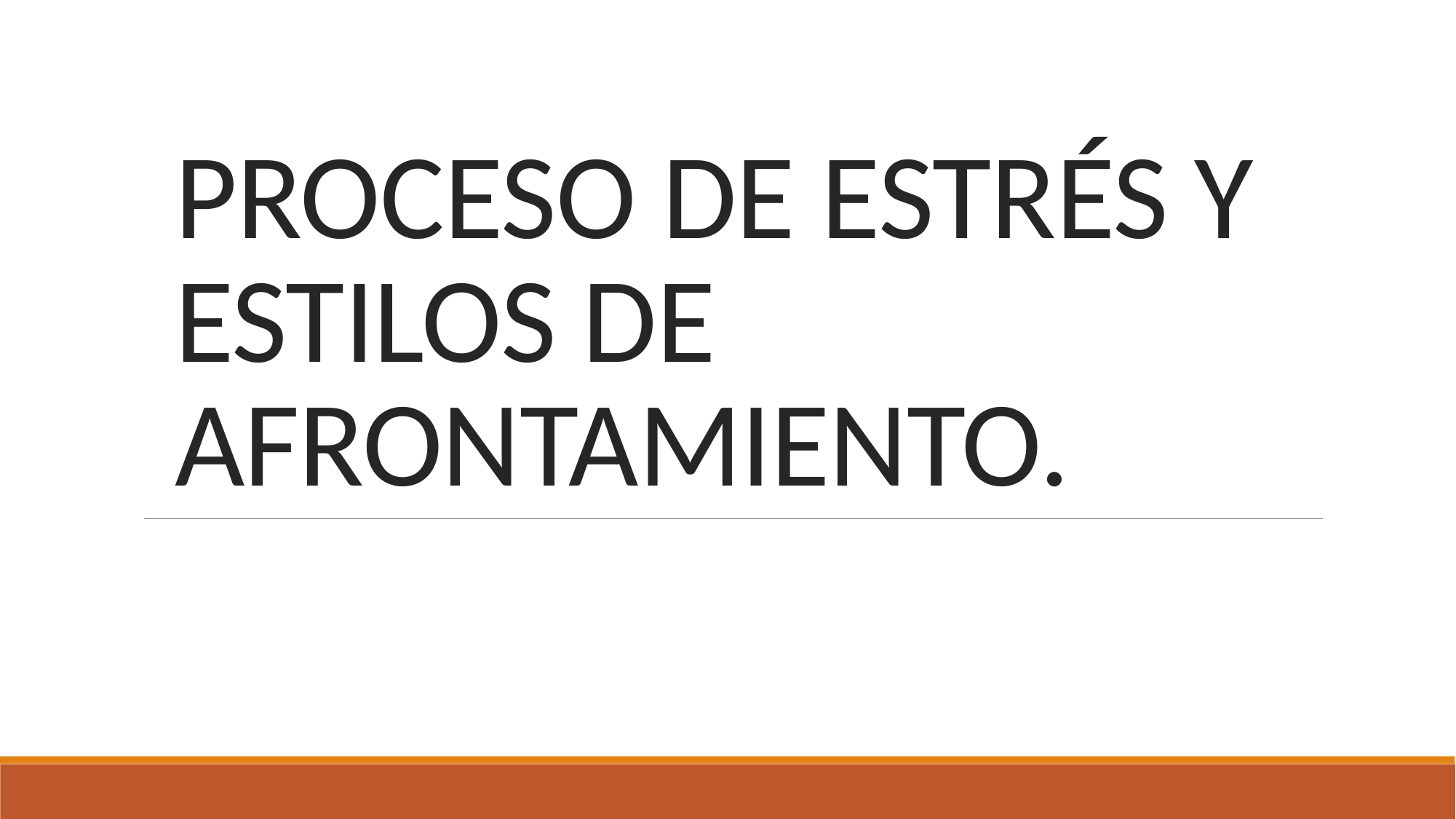

# PROCESO DE ESTRÉS Y ESTILOS DE AFRONTAMIENTO.